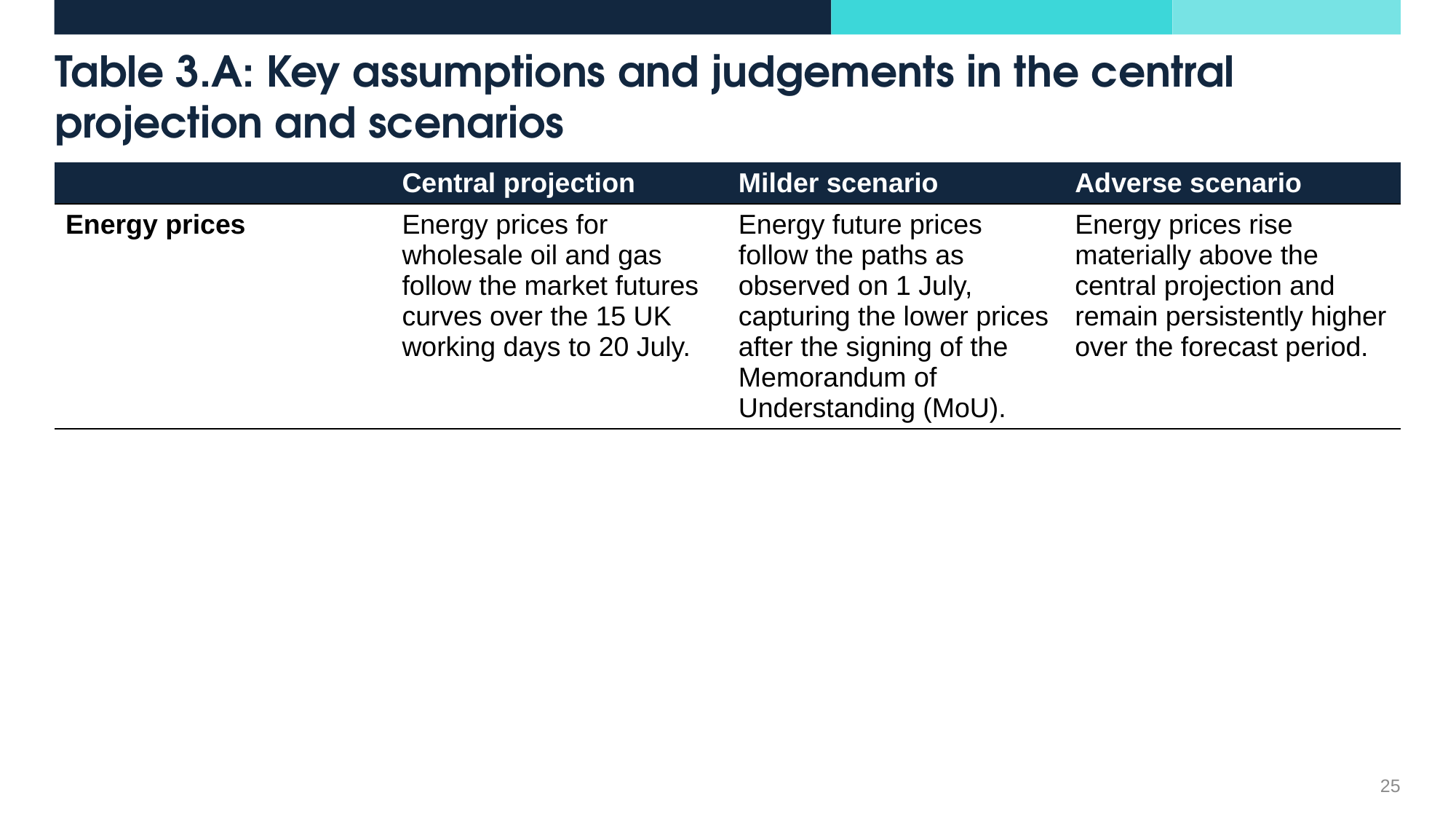

# Table 3.A: Key assumptions and judgements in the central projection and scenarios
|  | Central projection | Milder scenario | Adverse scenario |
| --- | --- | --- | --- |
| Energy prices | Energy prices for wholesale oil and gas follow the market futures curves over the 15 UK working days to 20 July. | Energy future prices follow the paths as observed on 1 July, capturing the lower prices after the signing of the Memorandum of Understanding (MoU). | Energy prices rise materially above the central projection and remain persistently higher over the forecast period. |
|  |  |  |  |
25